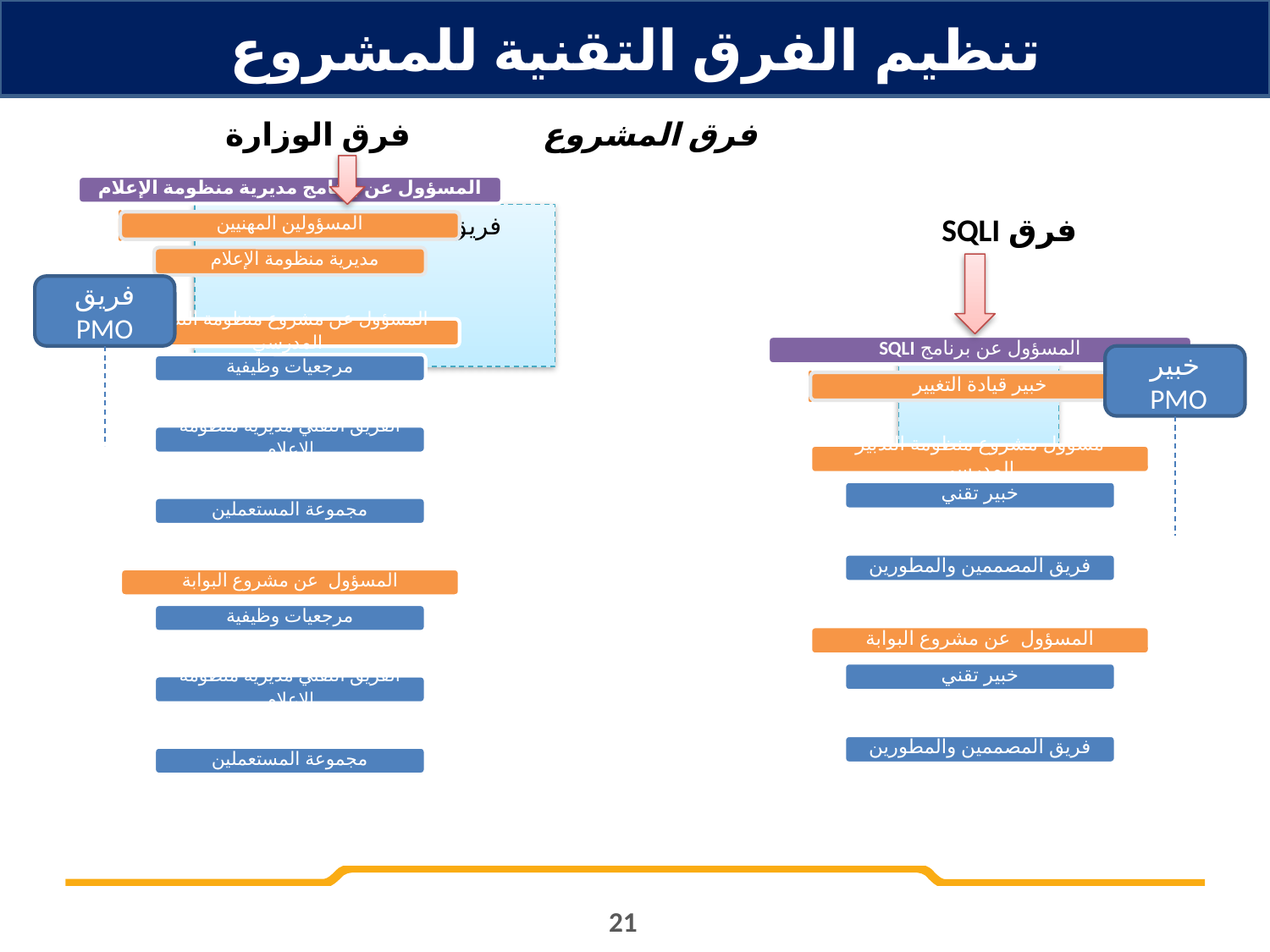

تنظيم الفرق التقنية للمشروع
فرق الوزارة
فرق المشروع

المسؤول  عن مشروع البوابة
مرجعيات وظيفية
مرجعيات وظيفية
مجموعة المستعملين
مجموعة المستعملين
فرق SQLI
فريق التنفيذ وقيادة التغيير

فريق PMO
المسؤول عن برنامج SQLI
خبير قيادة التغيير
مسؤول مشروع منظومة التدبير المدرسي
خبير تقني
فريق المصممين والمطورين
المسؤول  عن مشروع البوابة
خبير تقني
فريق المصممين والمطورين

خبير PMO
21